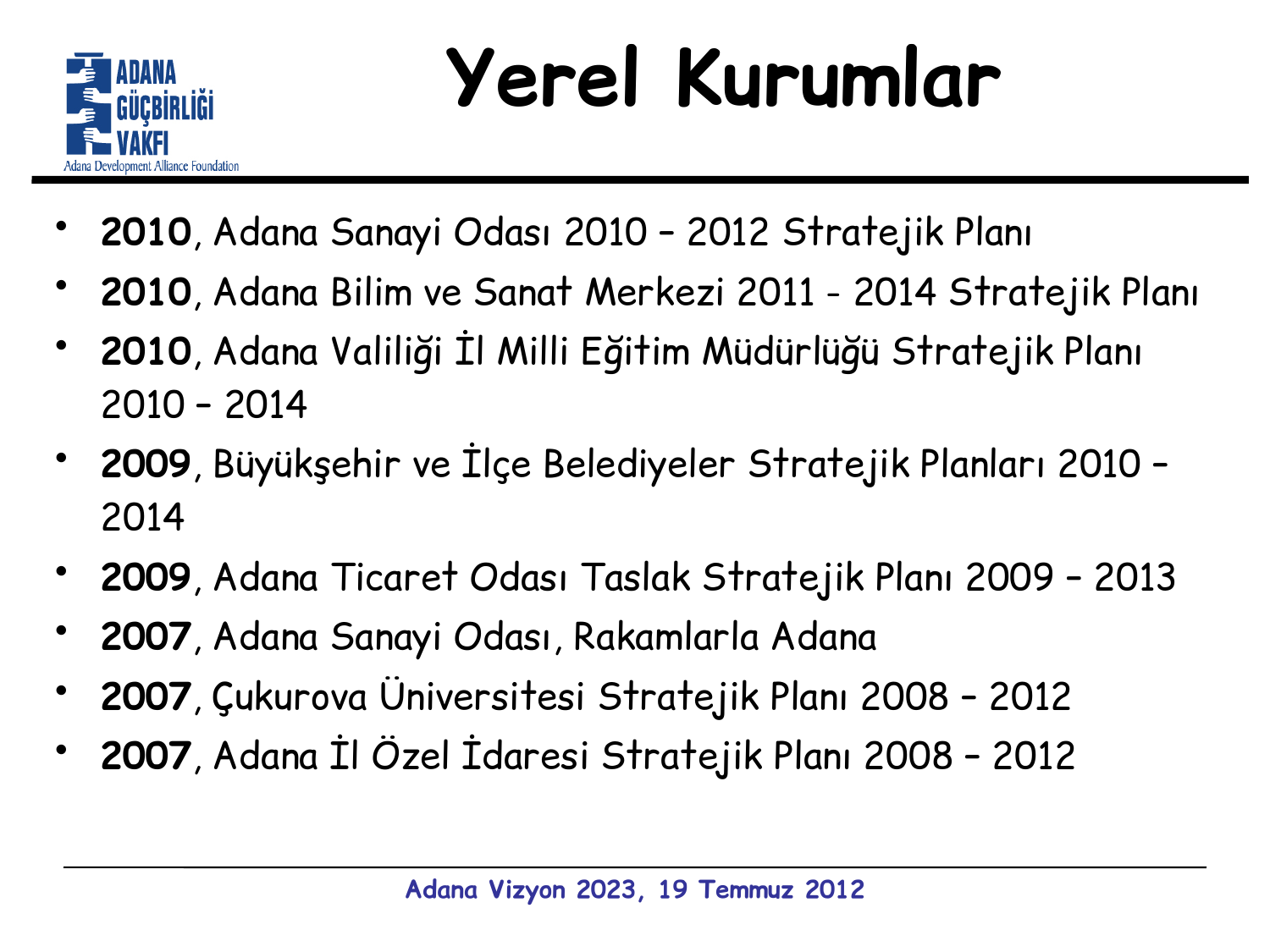

# Yerel Kurumlar
2010, Adana Sanayi Odası 2010 – 2012 Stratejik Planı
2010, Adana Bilim ve Sanat Merkezi 2011 - 2014 Stratejik Planı
2010, Adana Valiliği İl Milli Eğitim Müdürlüğü Stratejik Planı 2010 – 2014
2009, Büyükşehir ve İlçe Belediyeler Stratejik Planları 2010 – 2014
2009, Adana Ticaret Odası Taslak Stratejik Planı 2009 – 2013
2007, Adana Sanayi Odası, Rakamlarla Adana
2007, Çukurova Üniversitesi Stratejik Planı 2008 – 2012
2007, Adana İl Özel İdaresi Stratejik Planı 2008 – 2012

Adana Vizyon 2023, 19 Temmuz 2012